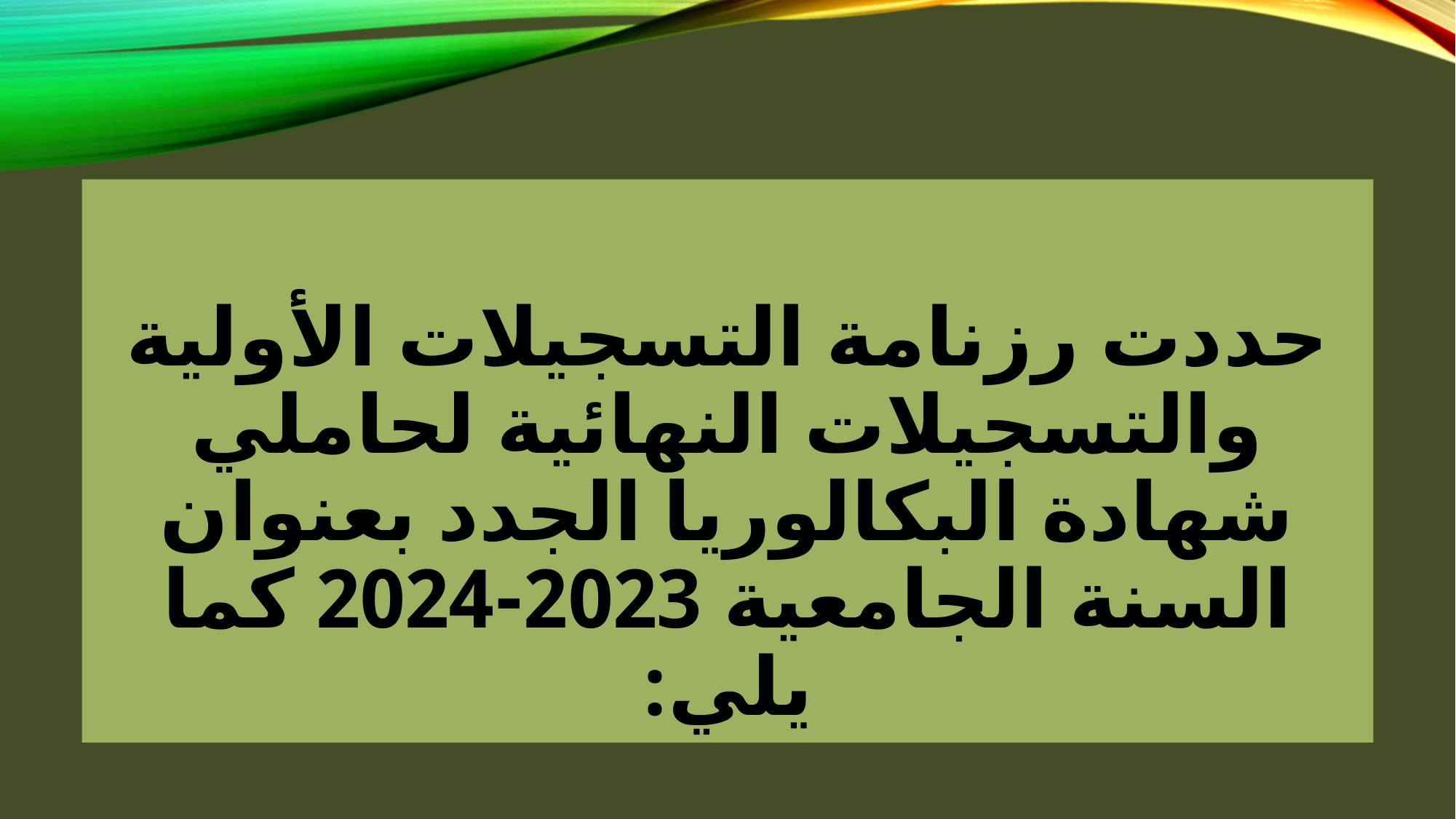

حددت رزنامة التسجيلات الأولية والتسجيلات النهائية لحاملي شهادة البكالوريا الجدد بعنوان السنة الجامعية 2023-2024 كما يلي: